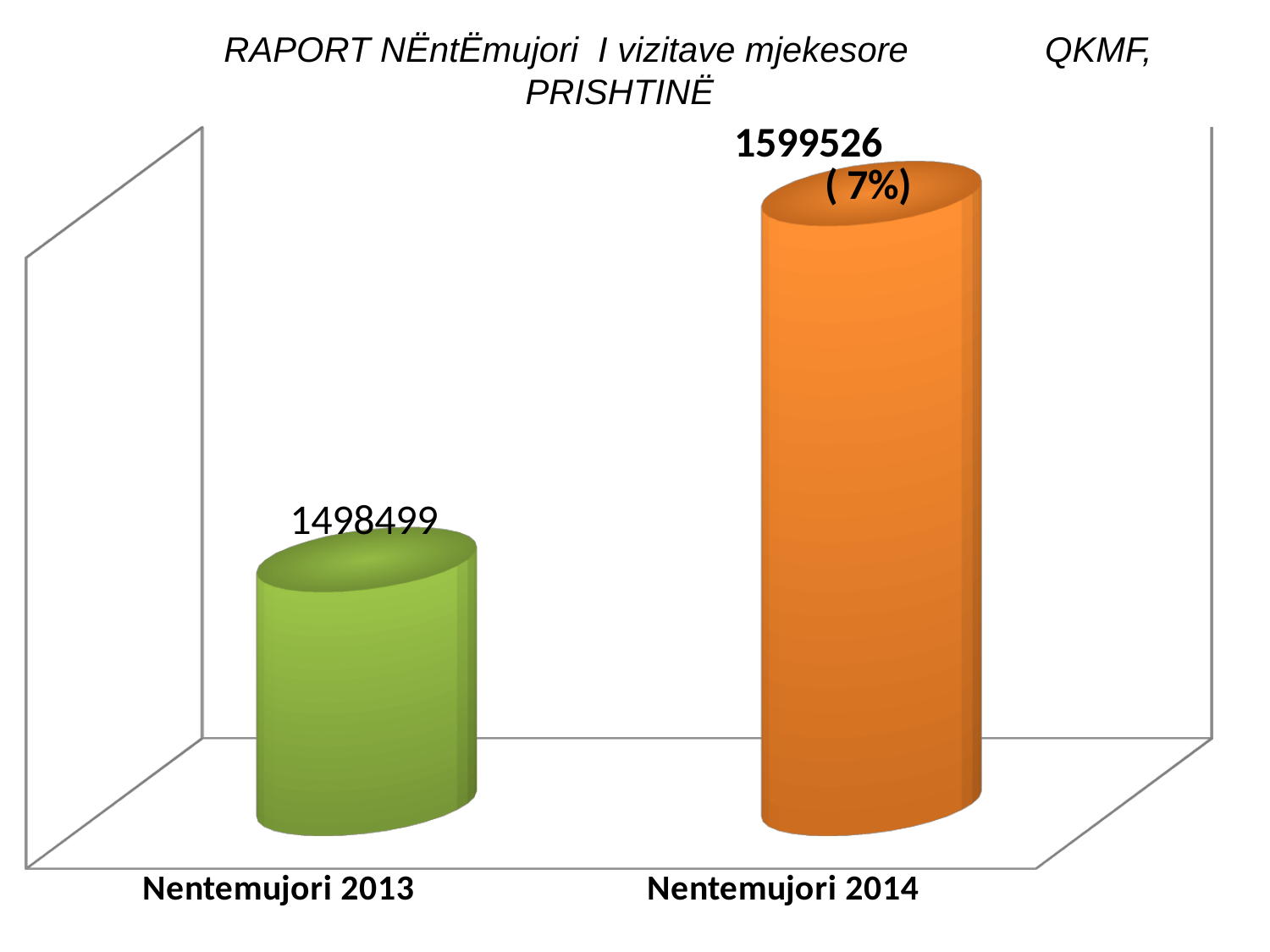

RAPORT NËntËmujori  I vizitave mjekesore              QKMF, PRISHTINË

[unsupported chart]